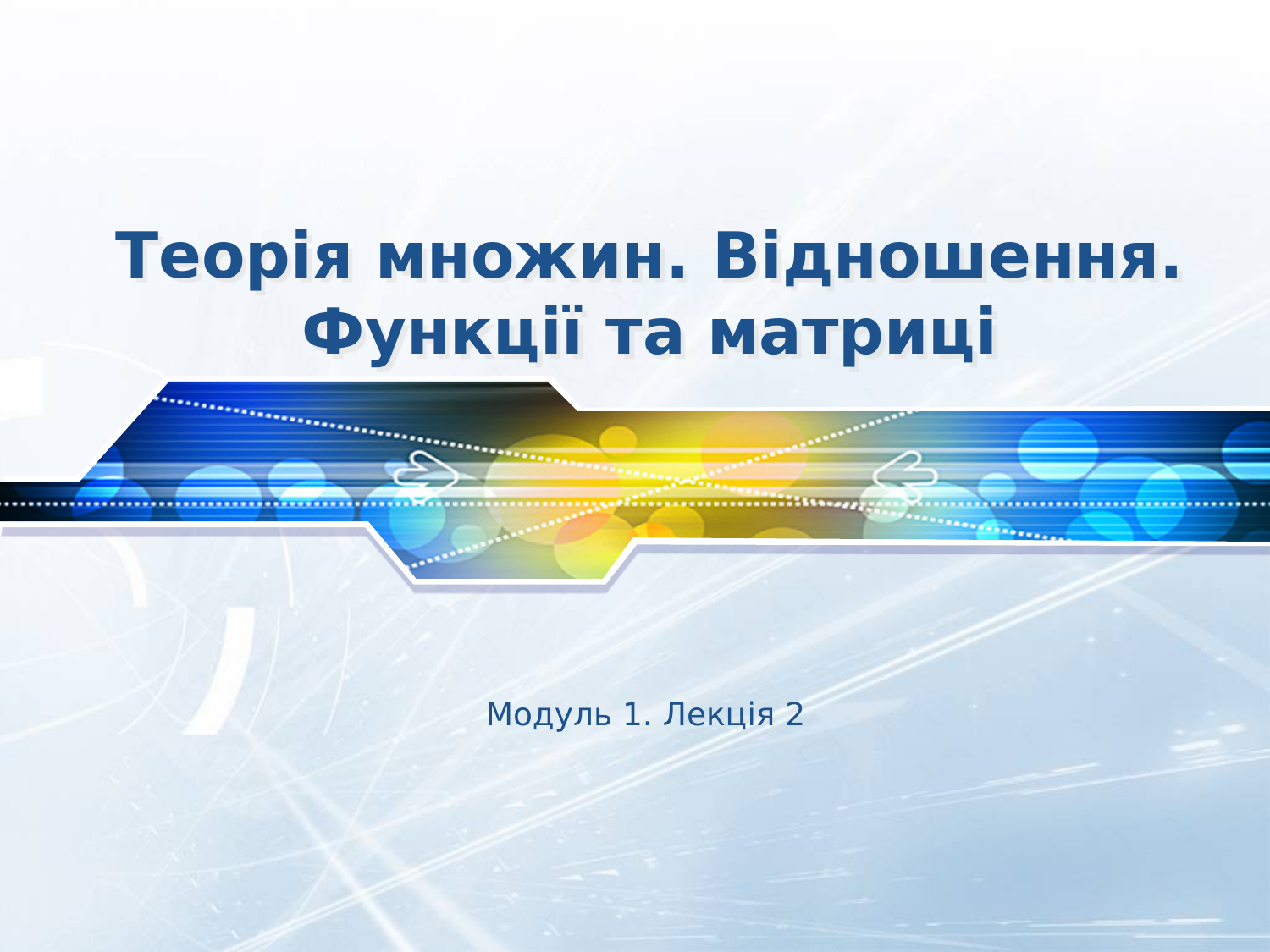

# Теорія множин. Відношення. Функції та матриці
Модуль 1. Лекція 2